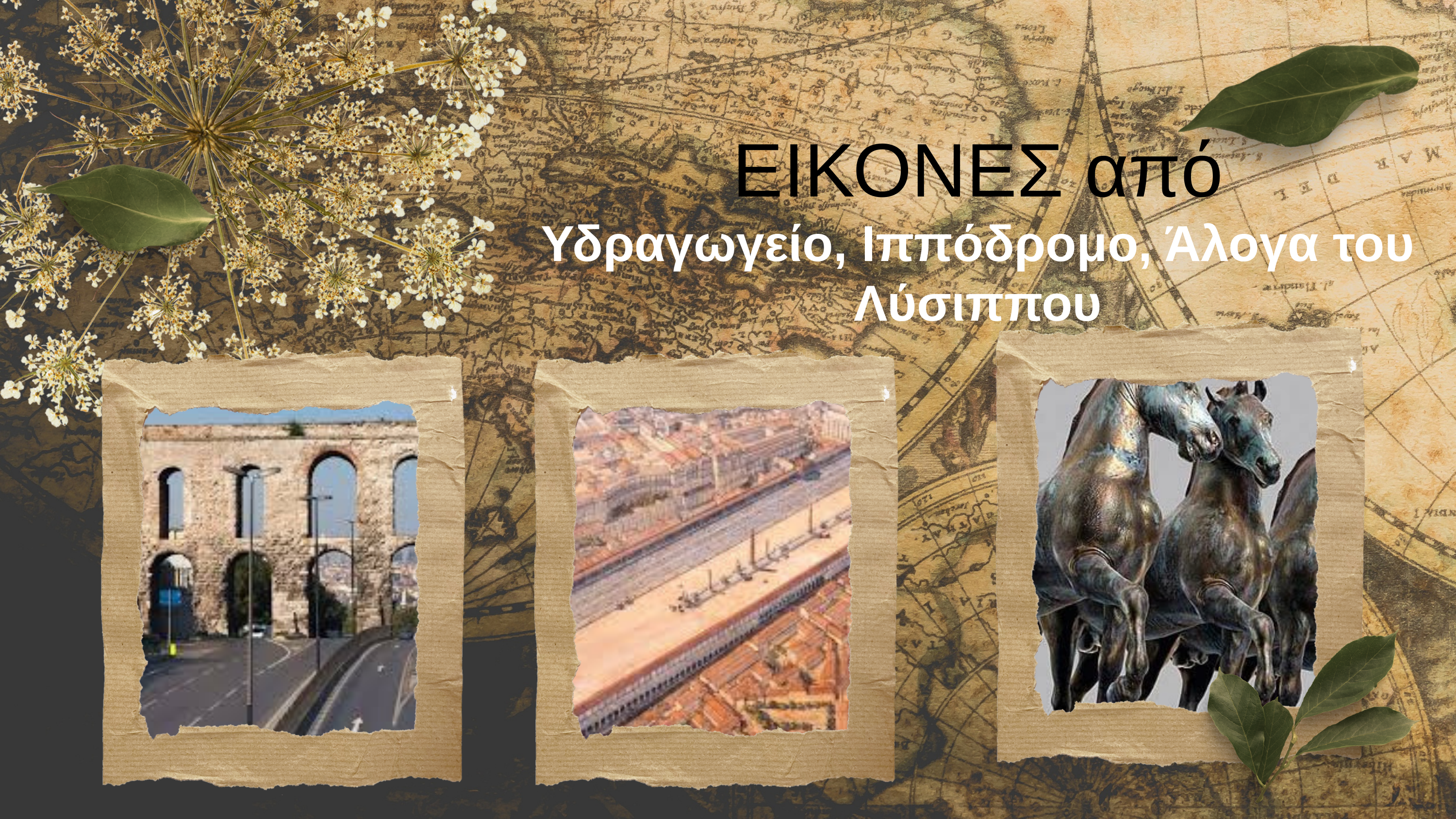

ΕΙΚΟΝΕΣ από
Υδραγωγείο, Ιππόδρομο, Άλογα του Λύσιππου